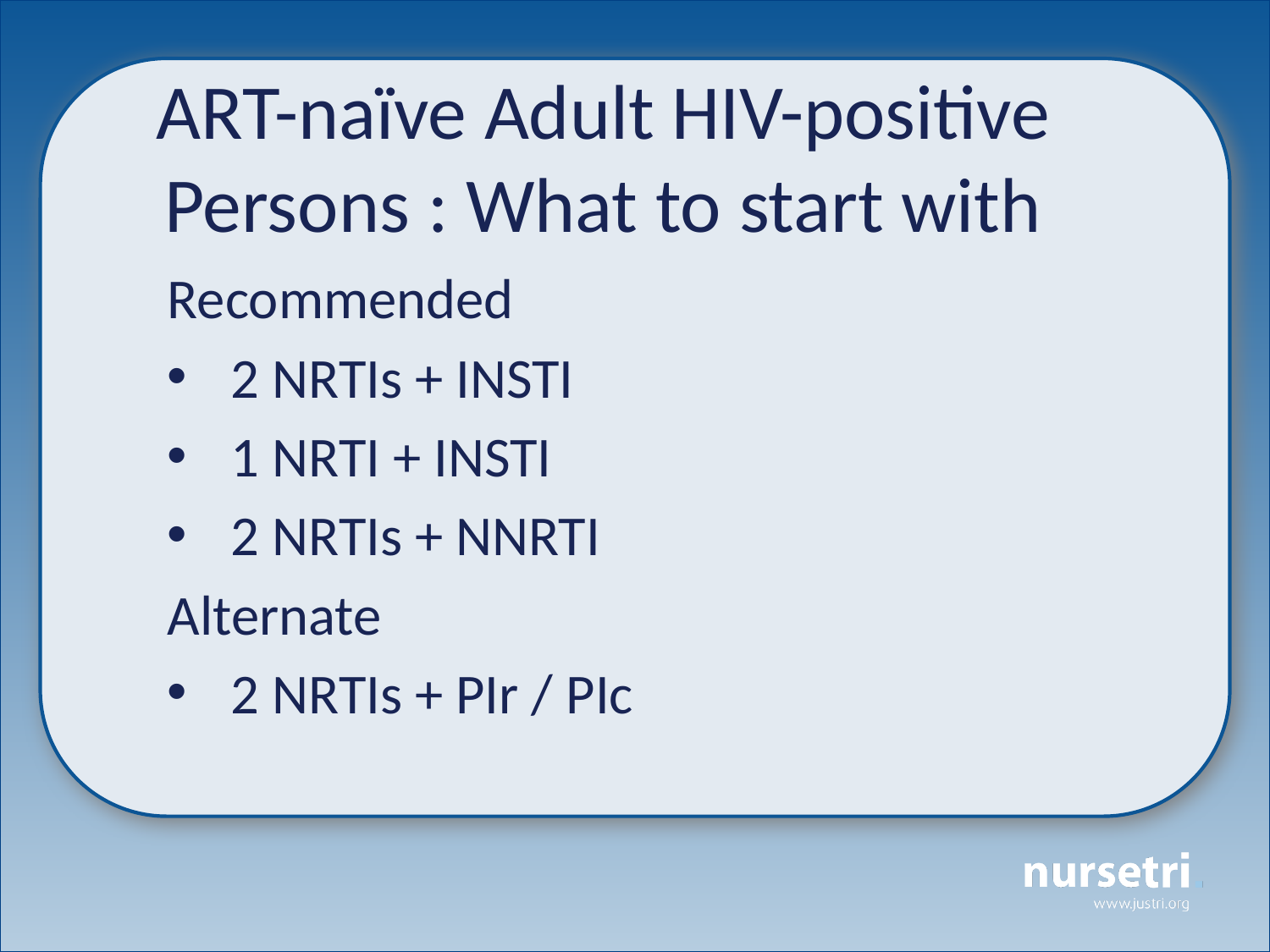

# ART-naïve Adult HIV-positive Persons : What to start with
Recommended
2 NRTIs + INSTI
1 NRTI + INSTI
2 NRTIs + NNRTI
Alternate
2 NRTIs + PIr / PIc